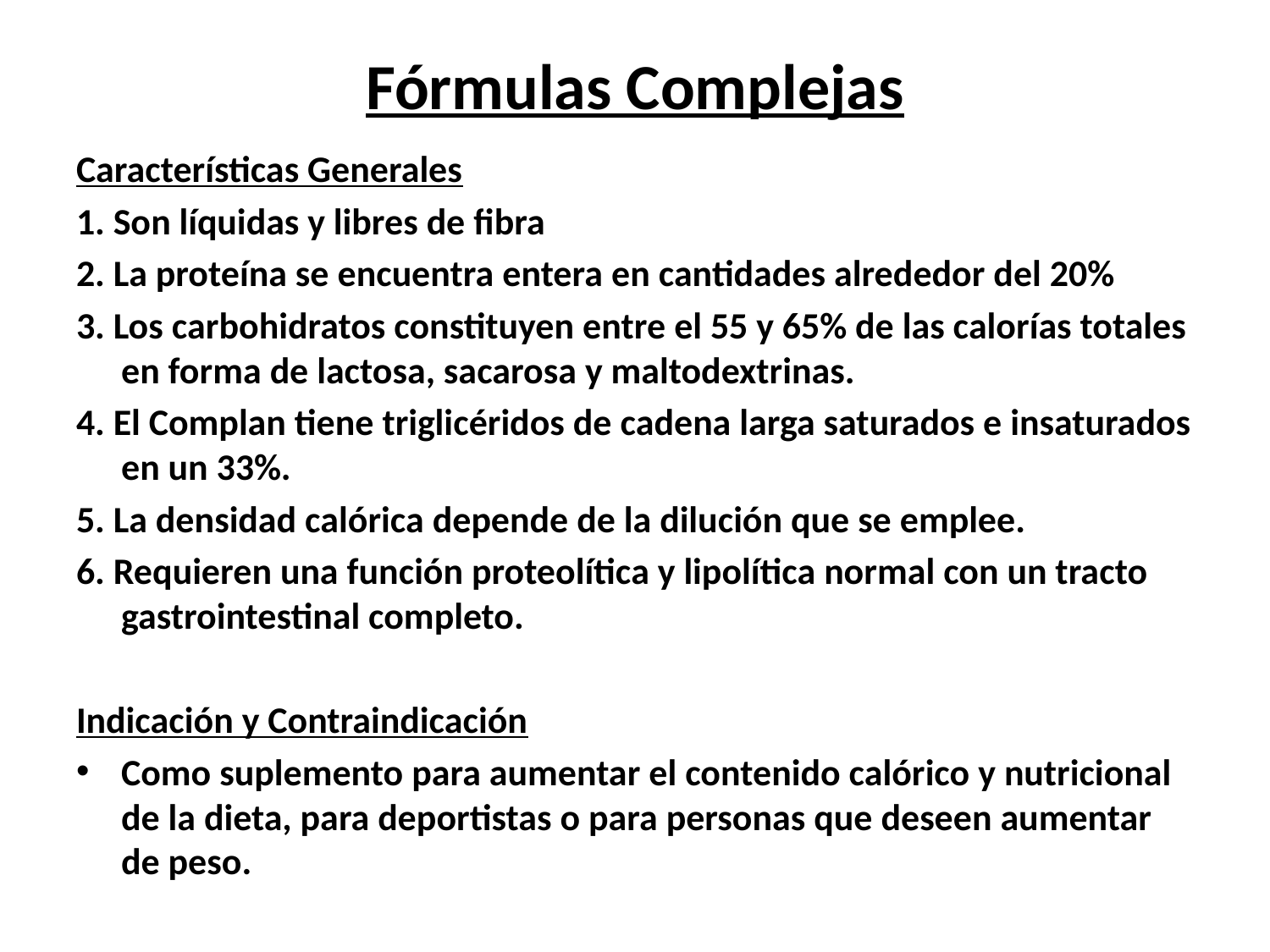

# Fórmulas Complejas
Características Generales
1. Son líquidas y libres de fibra
2. La proteína se encuentra entera en cantidades alrededor del 20%
3. Los carbohidratos constituyen entre el 55 y 65% de las calorías totales en forma de lactosa, sacarosa y maltodextrinas.
4. El Complan tiene triglicéridos de cadena larga saturados e insaturados en un 33%.
5. La densidad calórica depende de la dilución que se emplee.
6. Requieren una función proteolítica y lipolítica normal con un tracto gastrointestinal completo.

Indicación y Contraindicación
Como suplemento para aumentar el contenido calórico y nutricional de la dieta, para deportistas o para personas que deseen aumentar de peso.